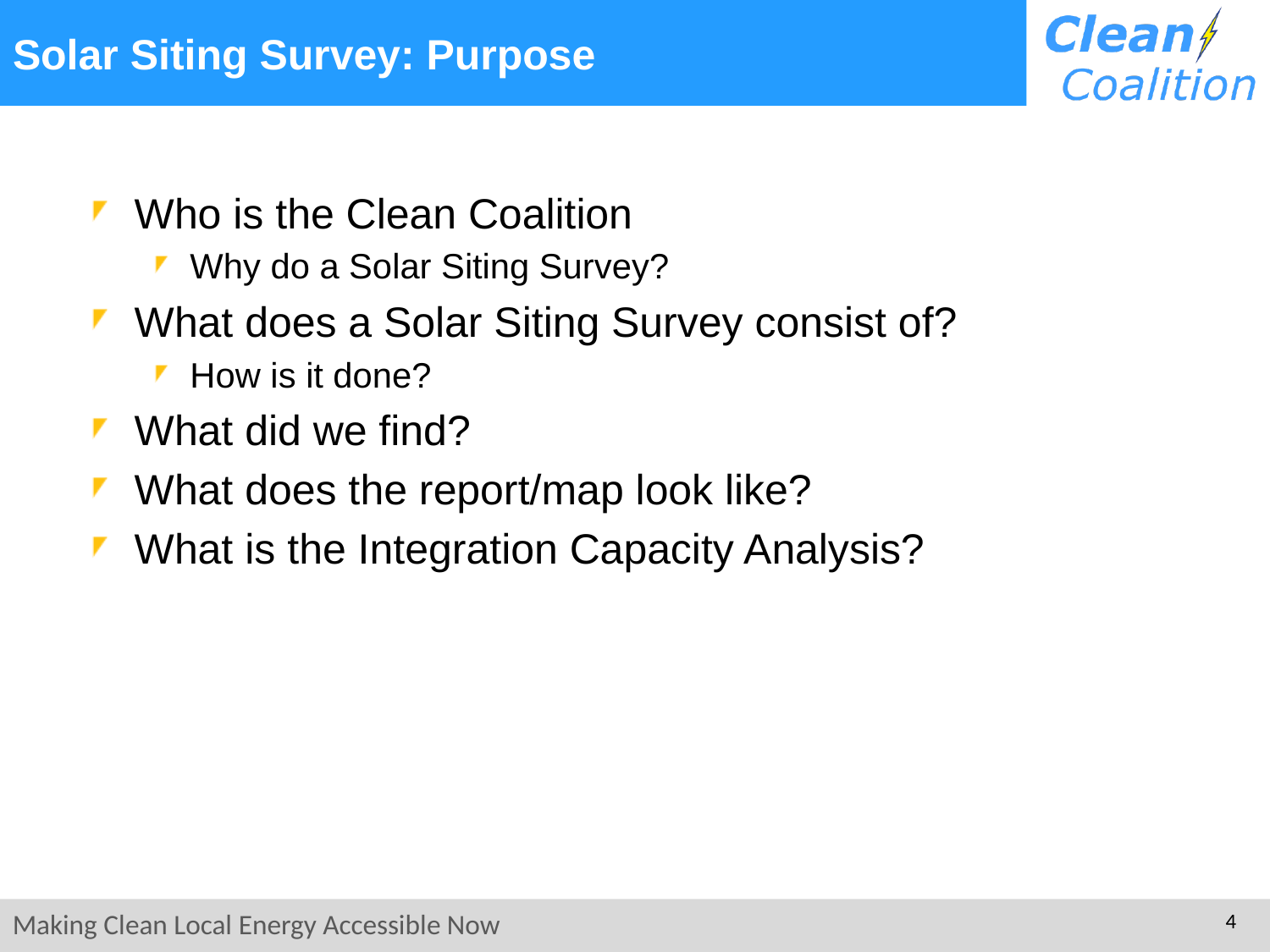

# Solar Siting Survey: Purpose
Who is the Clean Coalition
Why do a Solar Siting Survey?
What does a Solar Siting Survey consist of?
How is it done?
What did we find?
What does the report/map look like?
What is the Integration Capacity Analysis?